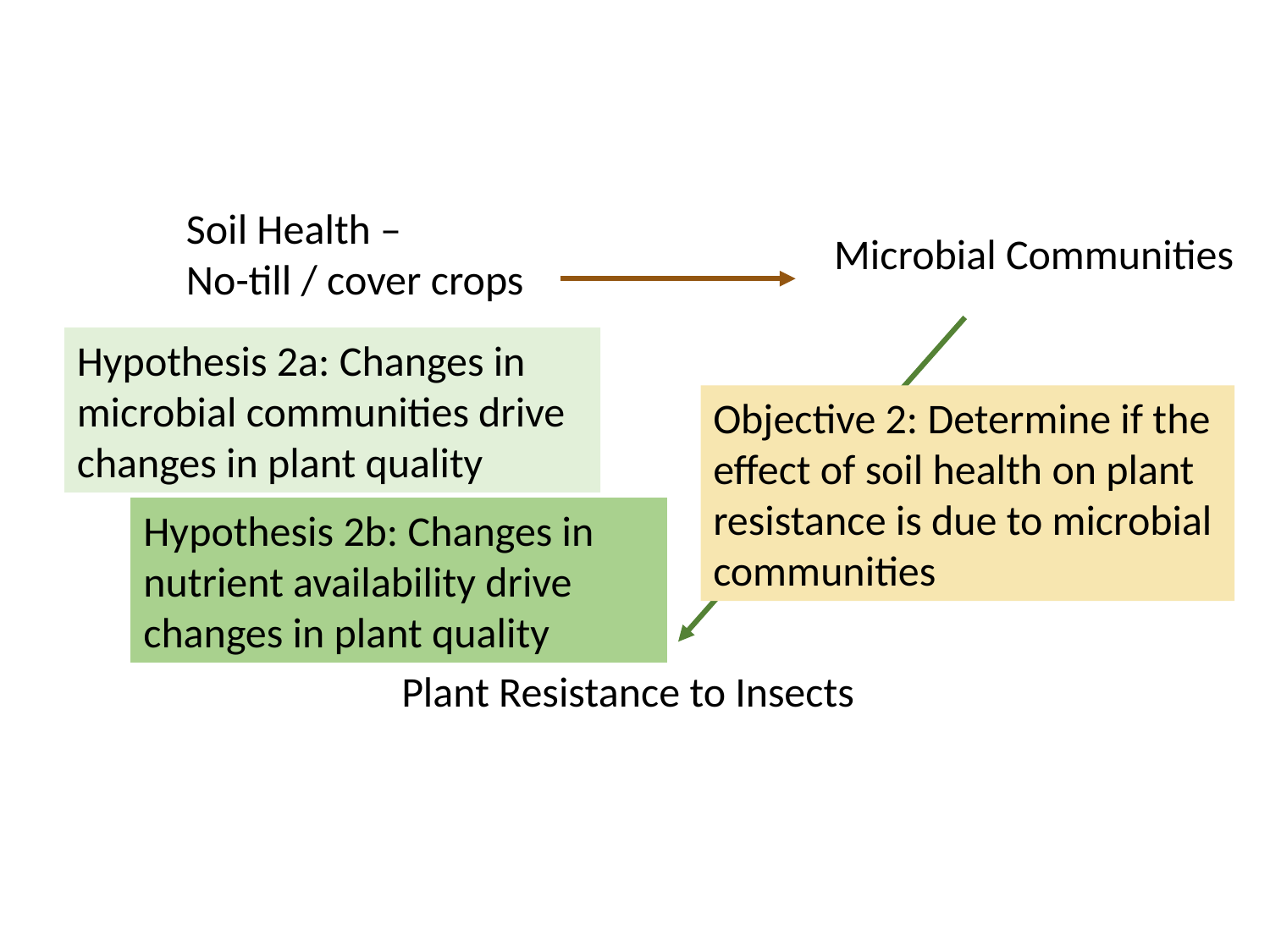

Soil Health –
No-till / cover crops
Microbial Communities
Hypothesis 2a: Changes in microbial communities drive changes in plant quality
Objective 2: Determine if the effect of soil health on plant resistance is due to microbial communities
??
Hypothesis 2b: Changes in nutrient availability drive changes in plant quality
Plant Resistance to Insects